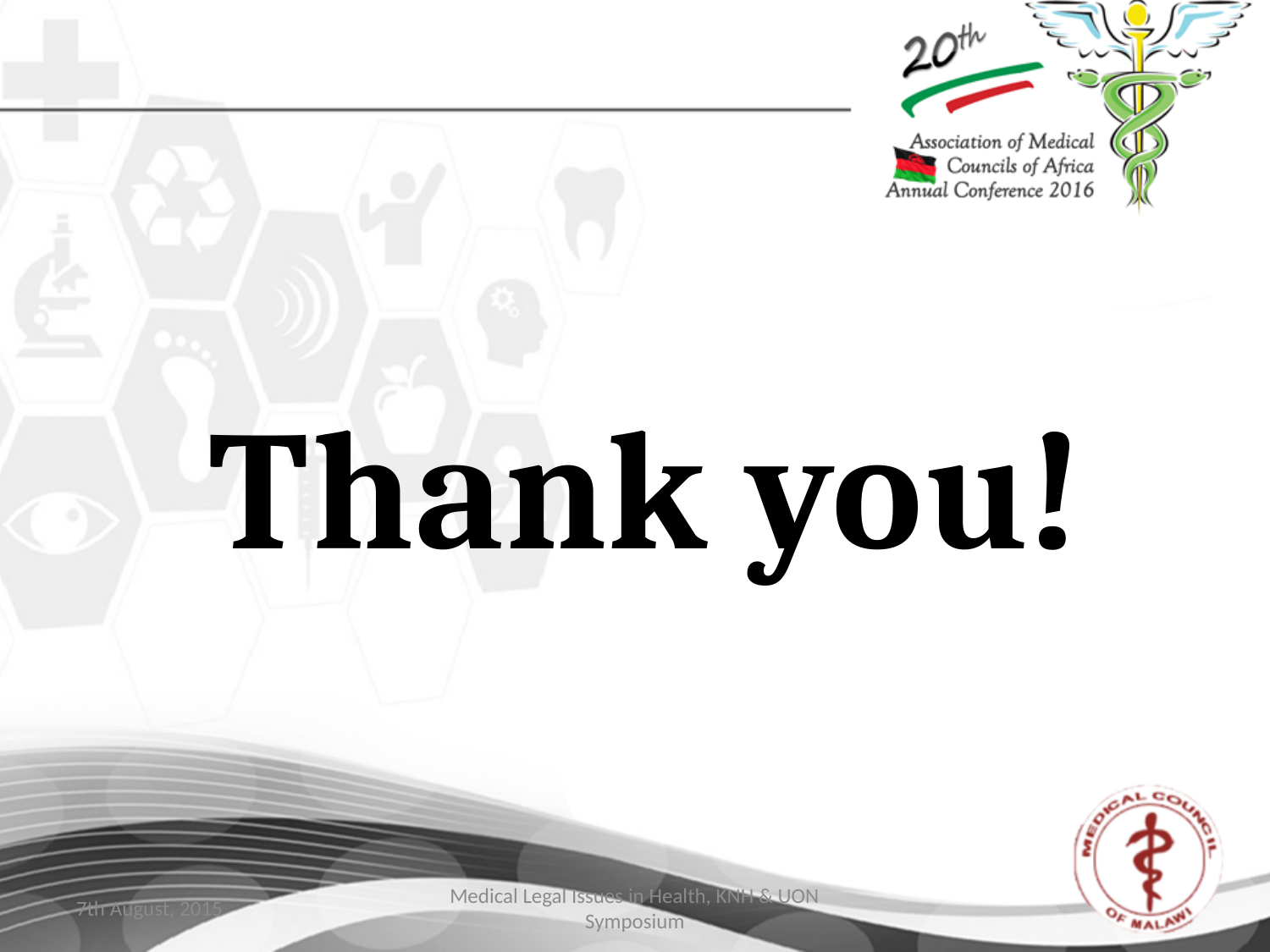

# Thank you!
7th August, 2015
Medical Legal Issues in Health, KNH & UON Symposium